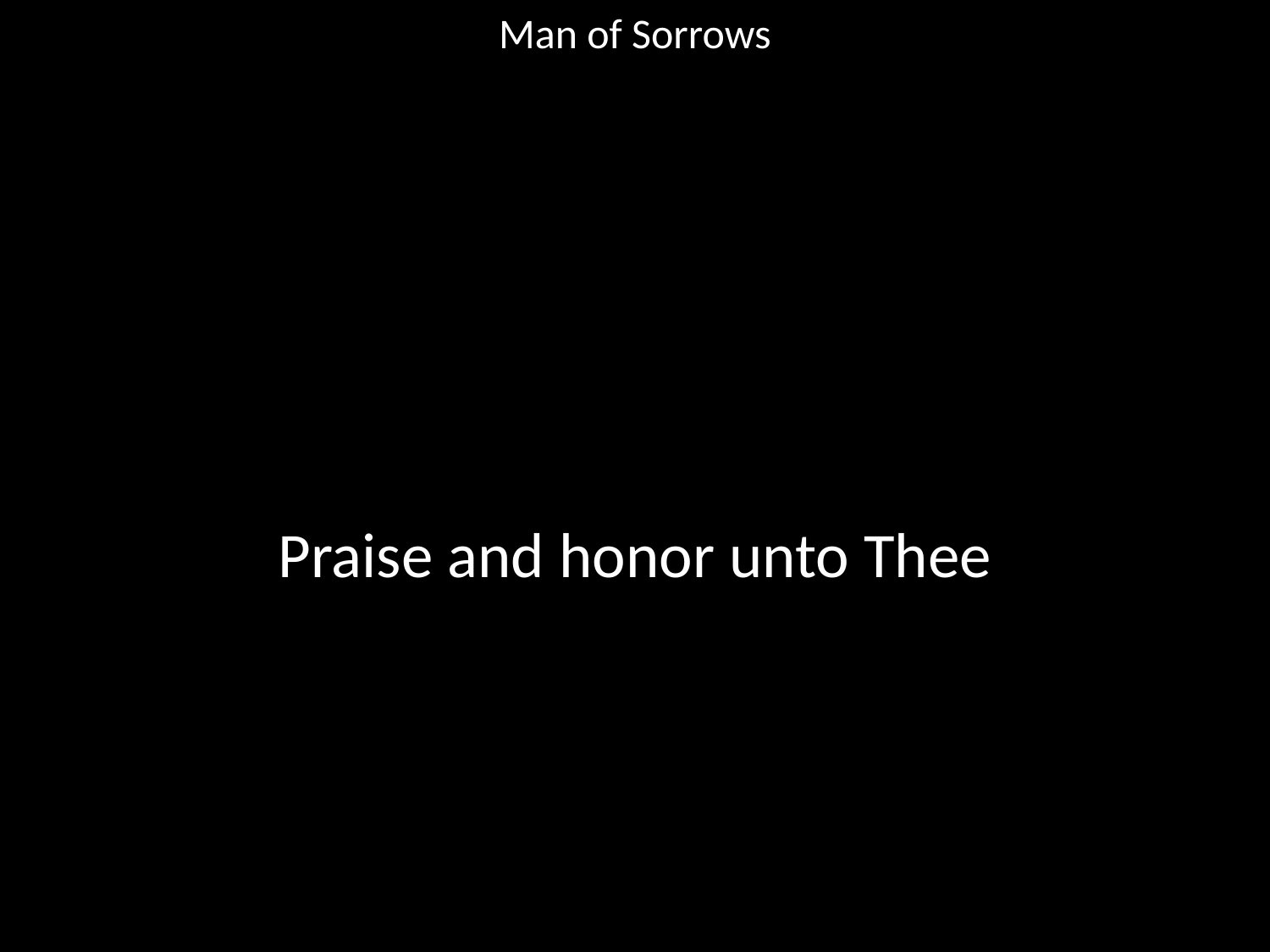

Man of Sorrows
#
Praise and honor unto Thee